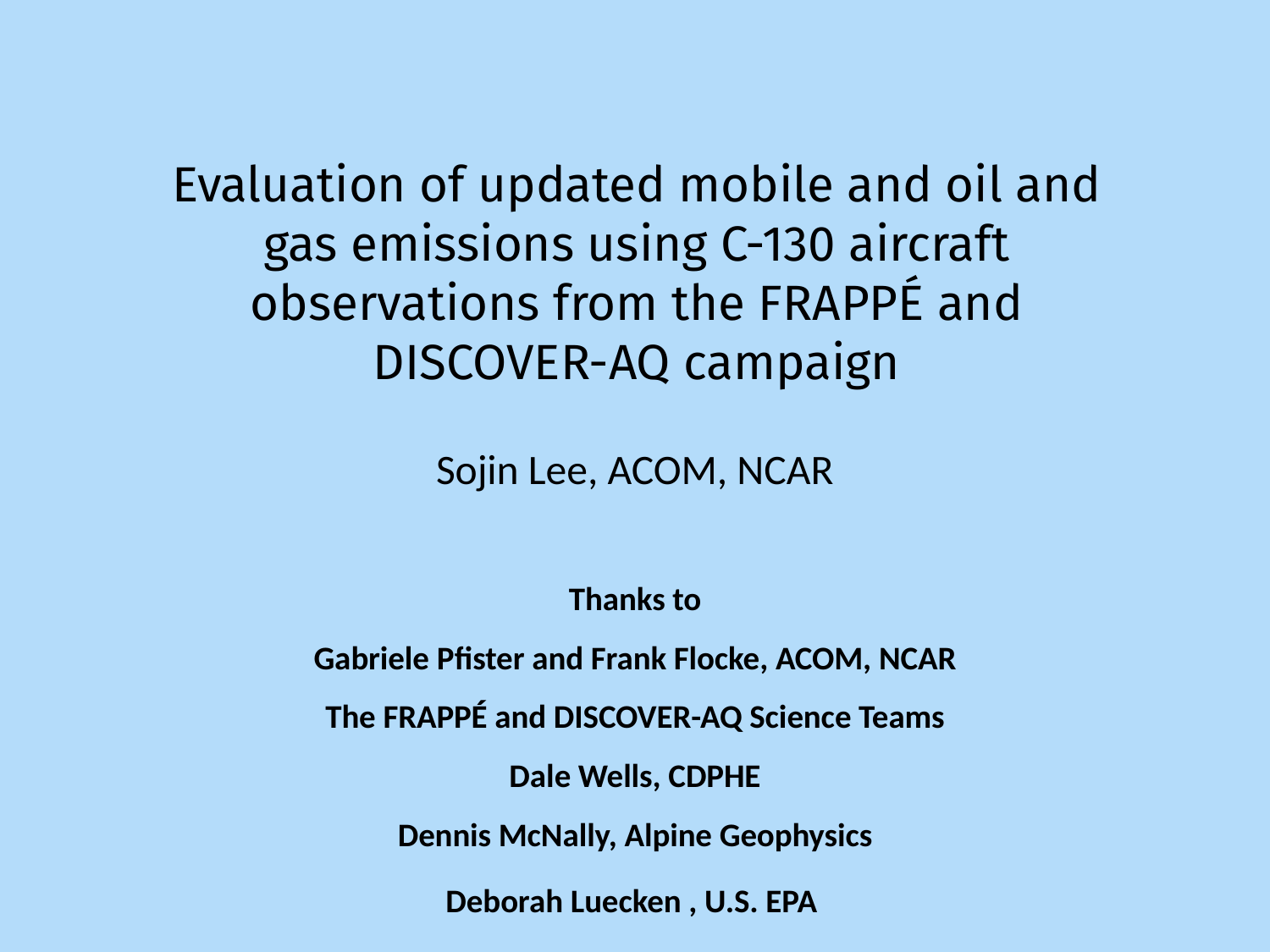

Evaluation of updated mobile and oil and gas emissions using C-130 aircraft observations from the FRAPPÉ and DISCOVER-AQ campaign
Sojin Lee, ACOM, NCAR

Thanks to
Gabriele Pfister and Frank Flocke, ACOM, NCAR
The FRAPPÉ and DISCOVER-AQ Science Teams
Dale Wells, CDPHE
Dennis McNally, Alpine Geophysics
Deborah Luecken , U.S. EPA